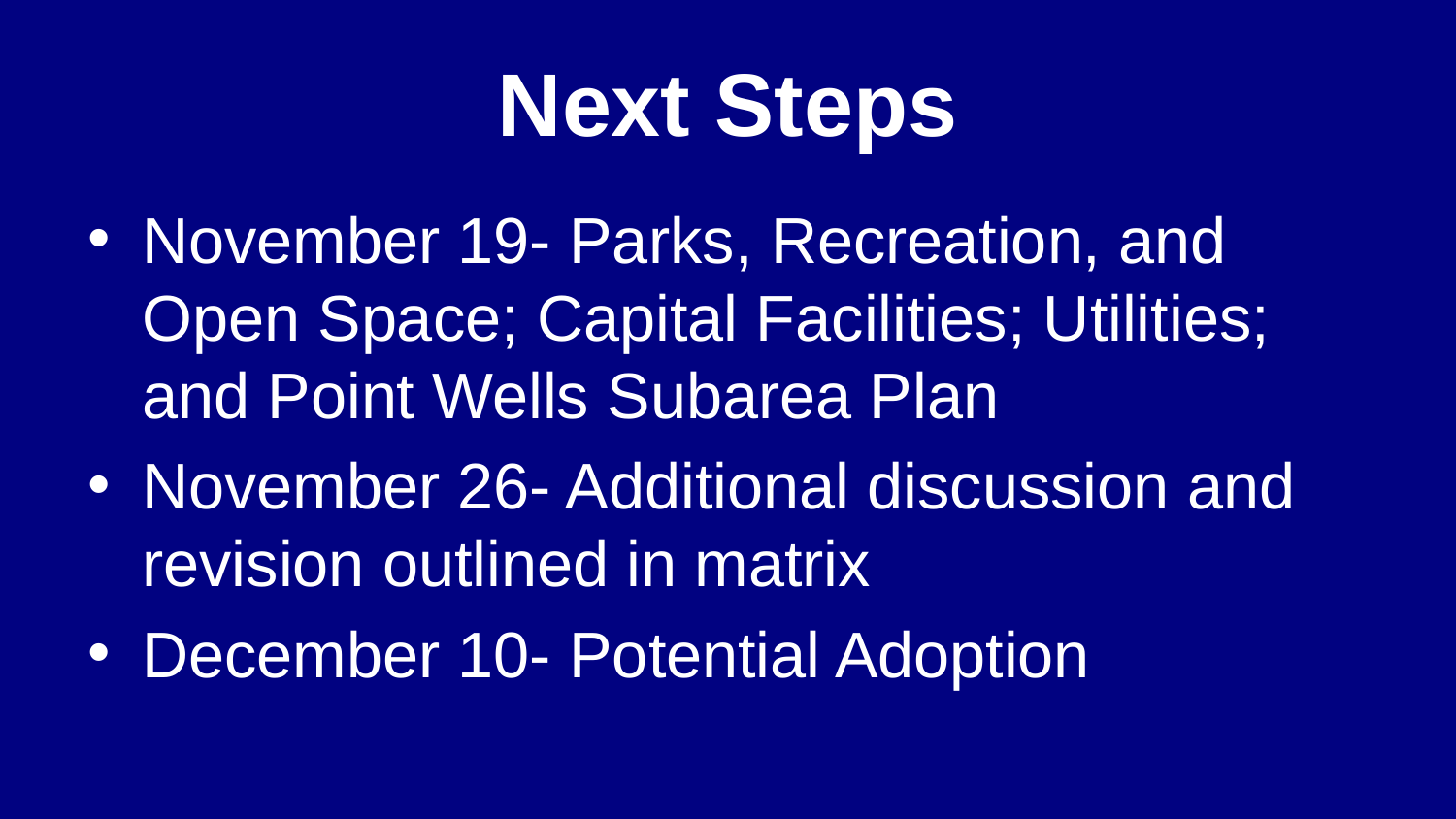

# Next Steps
November 19- Parks, Recreation, and Open Space; Capital Facilities; Utilities; and Point Wells Subarea Plan
November 26- Additional discussion and revision outlined in matrix
December 10- Potential Adoption